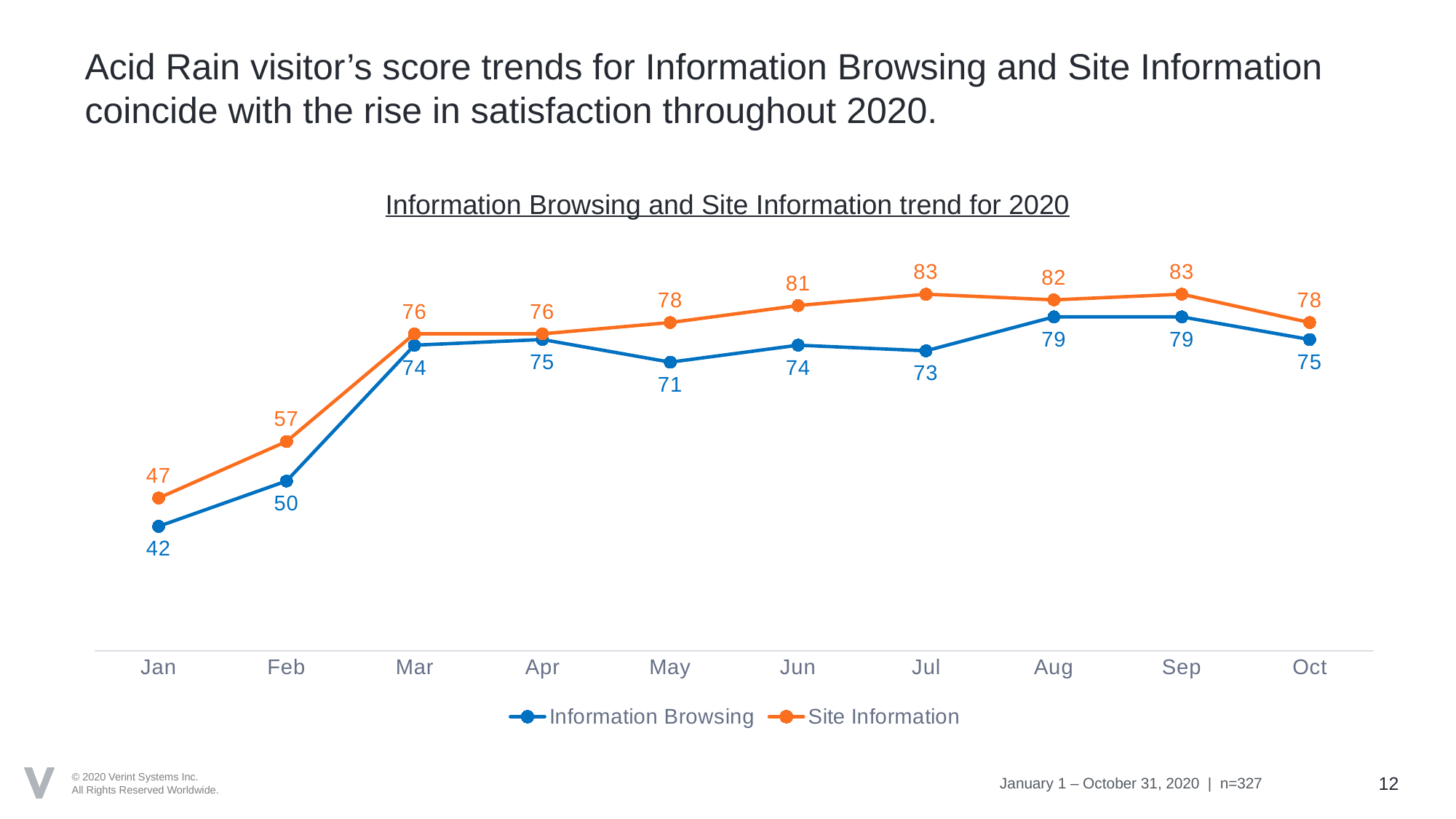

# Acid Rain visitor’s score trends for Information Browsing and Site Information coincide with the rise in satisfaction throughout 2020.

[unsupported chart]

Information Browsing and Site Information trend for 2020
January 1 – October 31, 2020  |  n=327
12